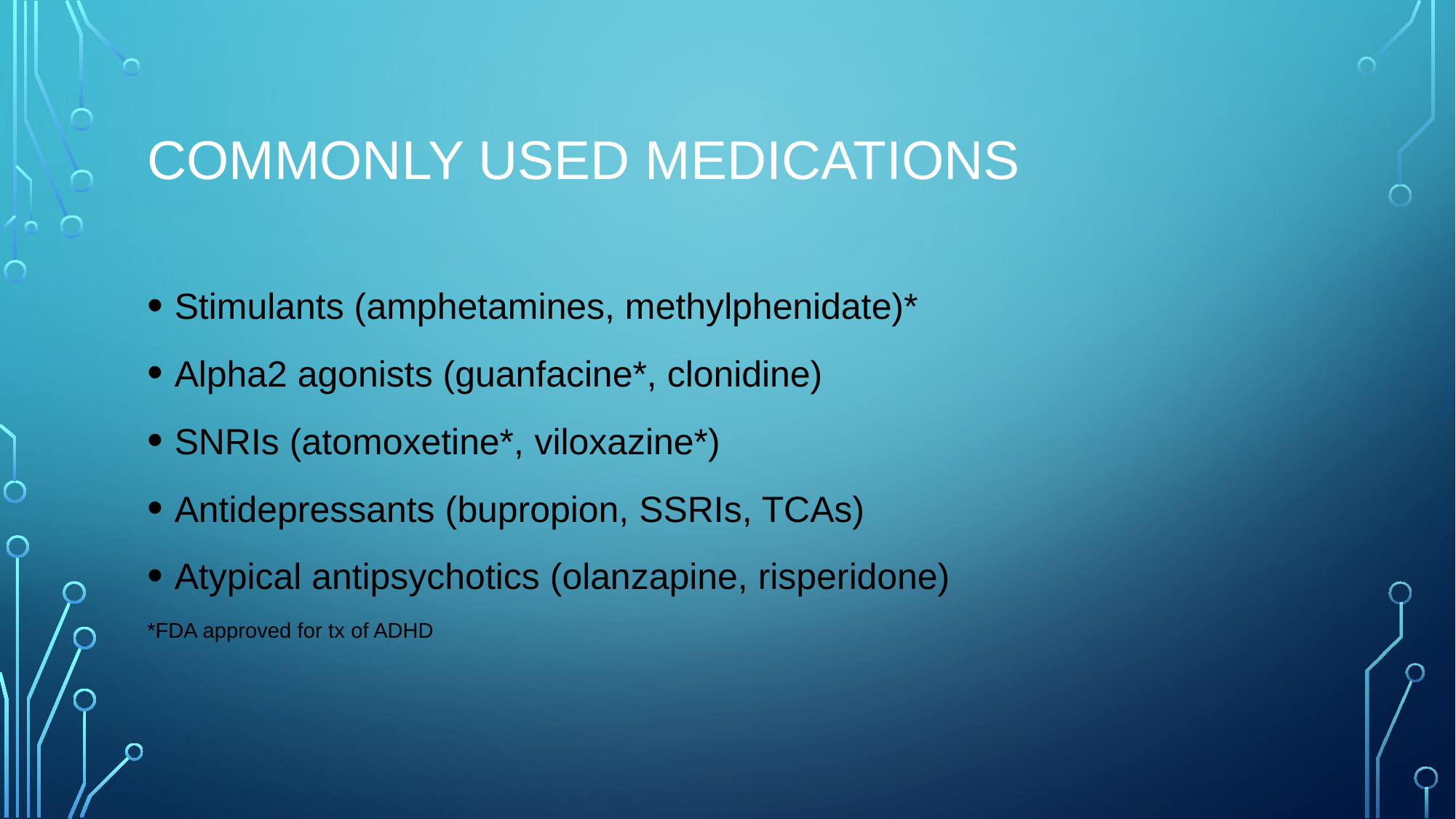

# Commonly used medications
Stimulants (amphetamines, methylphenidate)*
Alpha2 agonists (guanfacine*, clonidine)
SNRIs (atomoxetine*, viloxazine*)
Antidepressants (bupropion, SSRIs, TCAs)
Atypical antipsychotics (olanzapine, risperidone)
*FDA approved for tx of ADHD